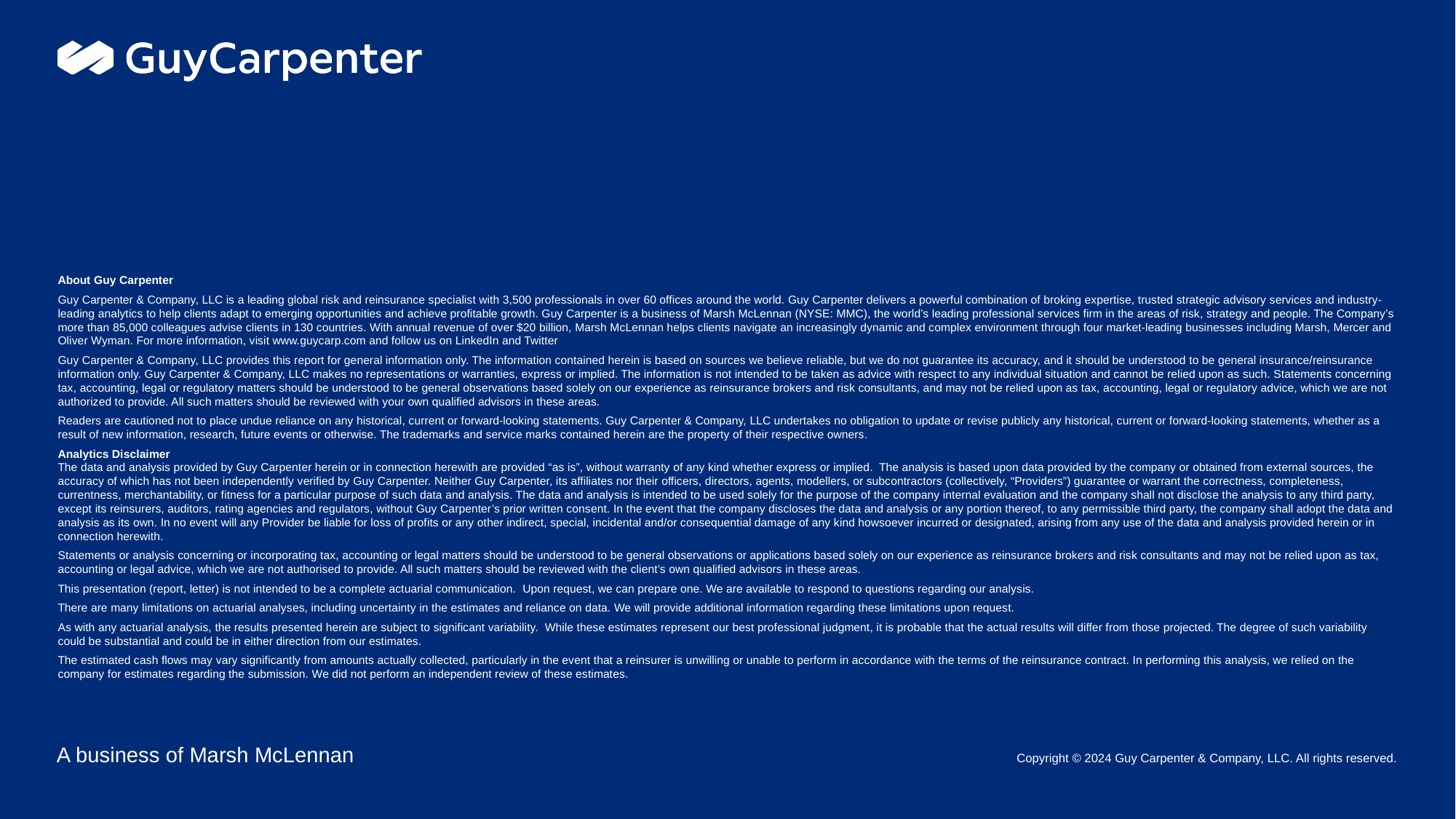

About Guy Carpenter
Guy Carpenter & Company, LLC is a leading global risk and reinsurance specialist with 3,500 professionals in over 60 offices around the world. Guy Carpenter delivers a powerful combination of broking expertise, trusted strategic advisory services and industry-leading analytics to help clients adapt to emerging opportunities and achieve profitable growth. Guy Carpenter is a business of Marsh McLennan (NYSE: MMC), the world’s leading professional services firm in the areas of risk, strategy and people. The Company’s more than 85,000 colleagues advise clients in 130 countries. With annual revenue of over $20 billion, Marsh McLennan helps clients navigate an increasingly dynamic and complex environment through four market-leading businesses including Marsh, Mercer and Oliver Wyman. For more information, visit www.guycarp.com and follow us on LinkedIn and Twitter
Guy Carpenter & Company, LLC provides this report for general information only. The information contained herein is based on sources we believe reliable, but we do not guarantee its accuracy, and it should be understood to be general insurance/reinsurance information only. Guy Carpenter & Company, LLC makes no representations or warranties, express or implied. The information is not intended to be taken as advice with respect to any individual situation and cannot be relied upon as such. Statements concerning tax, accounting, legal or regulatory matters should be understood to be general observations based solely on our experience as reinsurance brokers and risk consultants, and may not be relied upon as tax, accounting, legal or regulatory advice, which we are not authorized to provide. All such matters should be reviewed with your own qualified advisors in these areas.
Readers are cautioned not to place undue reliance on any historical, current or forward-looking statements. Guy Carpenter & Company, LLC undertakes no obligation to update or revise publicly any historical, current or forward-looking statements, whether as a result of new information, research, future events or otherwise. The trademarks and service marks contained herein are the property of their respective owners.
Analytics Disclaimer
The data and analysis provided by Guy Carpenter herein or in connection herewith are provided “as is”, without warranty of any kind whether express or implied.  The analysis is based upon data provided by the company or obtained from external sources, the accuracy of which has not been independently verified by Guy Carpenter. Neither Guy Carpenter, its affiliates nor their officers, directors, agents, modellers, or subcontractors (collectively, “Providers”) guarantee or warrant the correctness, completeness, currentness, merchantability, or fitness for a particular purpose of such data and analysis. The data and analysis is intended to be used solely for the purpose of the company internal evaluation and the company shall not disclose the analysis to any third party, except its reinsurers, auditors, rating agencies and regulators, without Guy Carpenter’s prior written consent. In the event that the company discloses the data and analysis or any portion thereof, to any permissible third party, the company shall adopt the data and analysis as its own. In no event will any Provider be liable for loss of profits or any other indirect, special, incidental and/or consequential damage of any kind howsoever incurred or designated, arising from any use of the data and analysis provided herein or in connection herewith.
Statements or analysis concerning or incorporating tax, accounting or legal matters should be understood to be general observations or applications based solely on our experience as reinsurance brokers and risk consultants and may not be relied upon as tax, accounting or legal advice, which we are not authorised to provide. All such matters should be reviewed with the client’s own qualified advisors in these areas.
This presentation (report, letter) is not intended to be a complete actuarial communication.  Upon request, we can prepare one. We are available to respond to questions regarding our analysis.
There are many limitations on actuarial analyses, including uncertainty in the estimates and reliance on data. We will provide additional information regarding these limitations upon request.
As with any actuarial analysis, the results presented herein are subject to significant variability.  While these estimates represent our best professional judgment, it is probable that the actual results will differ from those projected. The degree of such variability could be substantial and could be in either direction from our estimates.
The estimated cash flows may vary significantly from amounts actually collected, particularly in the event that a reinsurer is unwilling or unable to perform in accordance with the terms of the reinsurance contract. In performing this analysis, we relied on the company for estimates regarding the submission. We did not perform an independent review of these estimates.